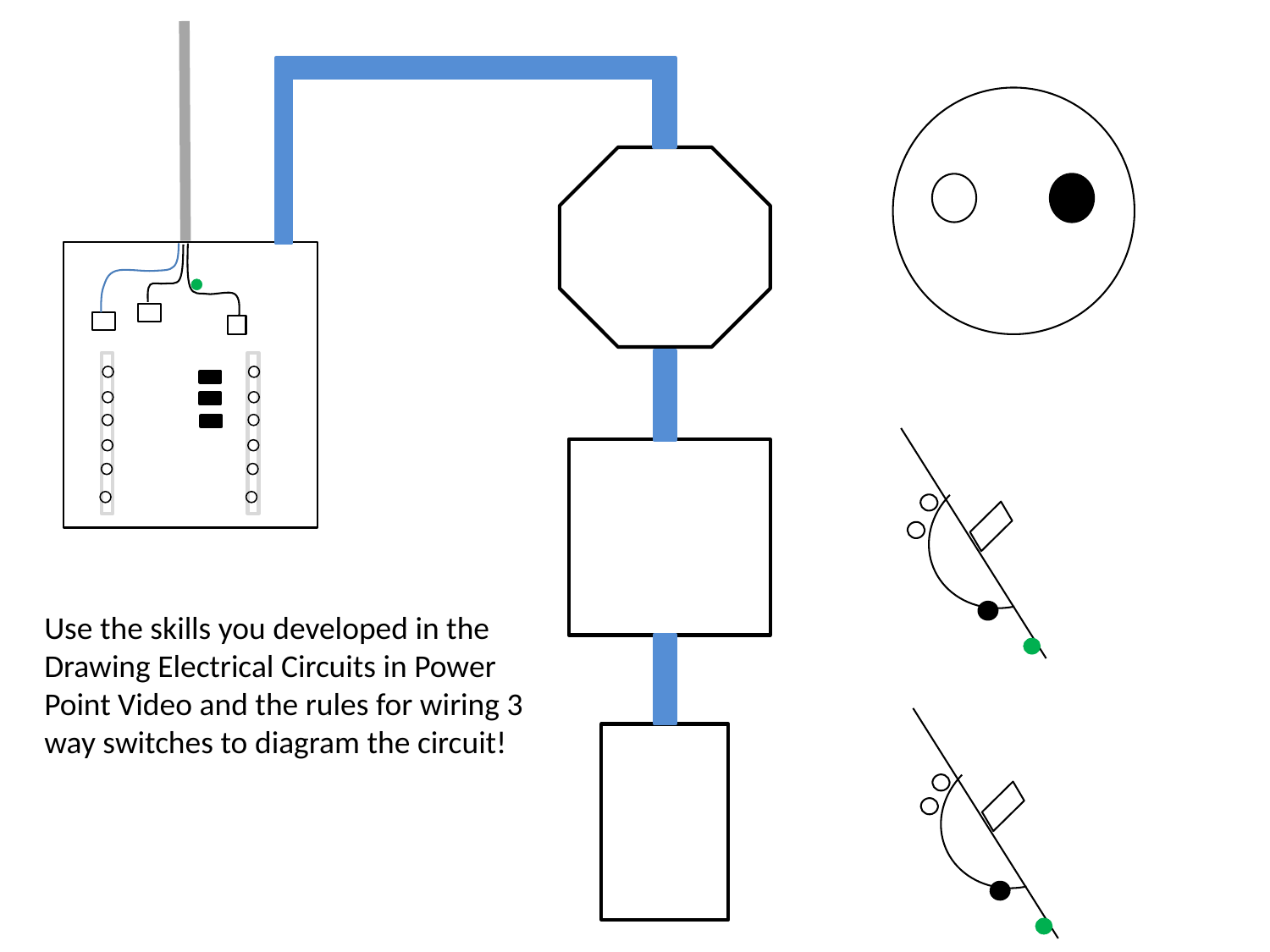

Use the skills you developed in the Drawing Electrical Circuits in Power Point Video and the rules for wiring 3 way switches to diagram the circuit!